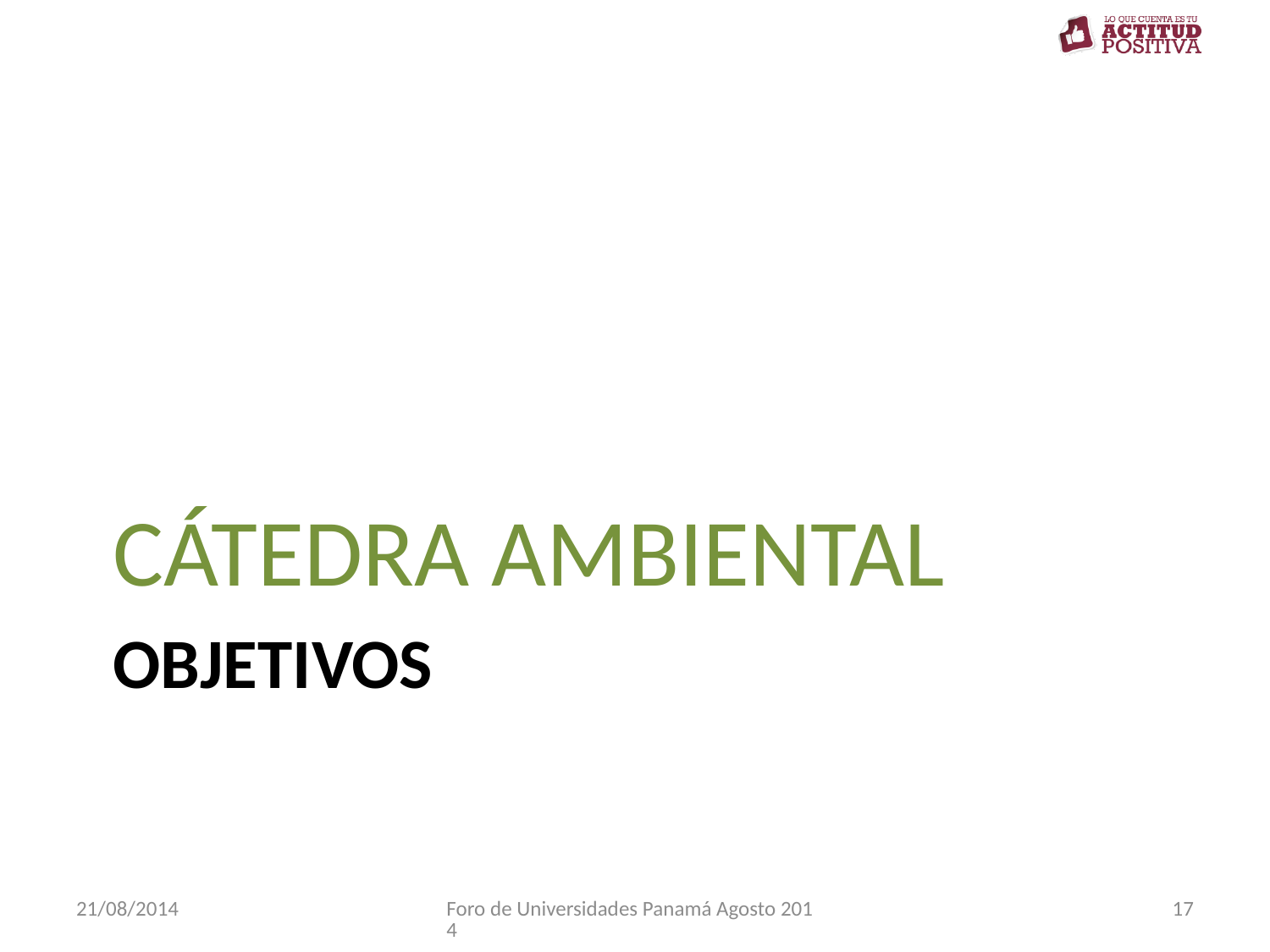

CÁTEDRA AMBIENTAL
# OBJETIVOS
21/08/2014
Foro de Universidades Panamá Agosto 2014
17